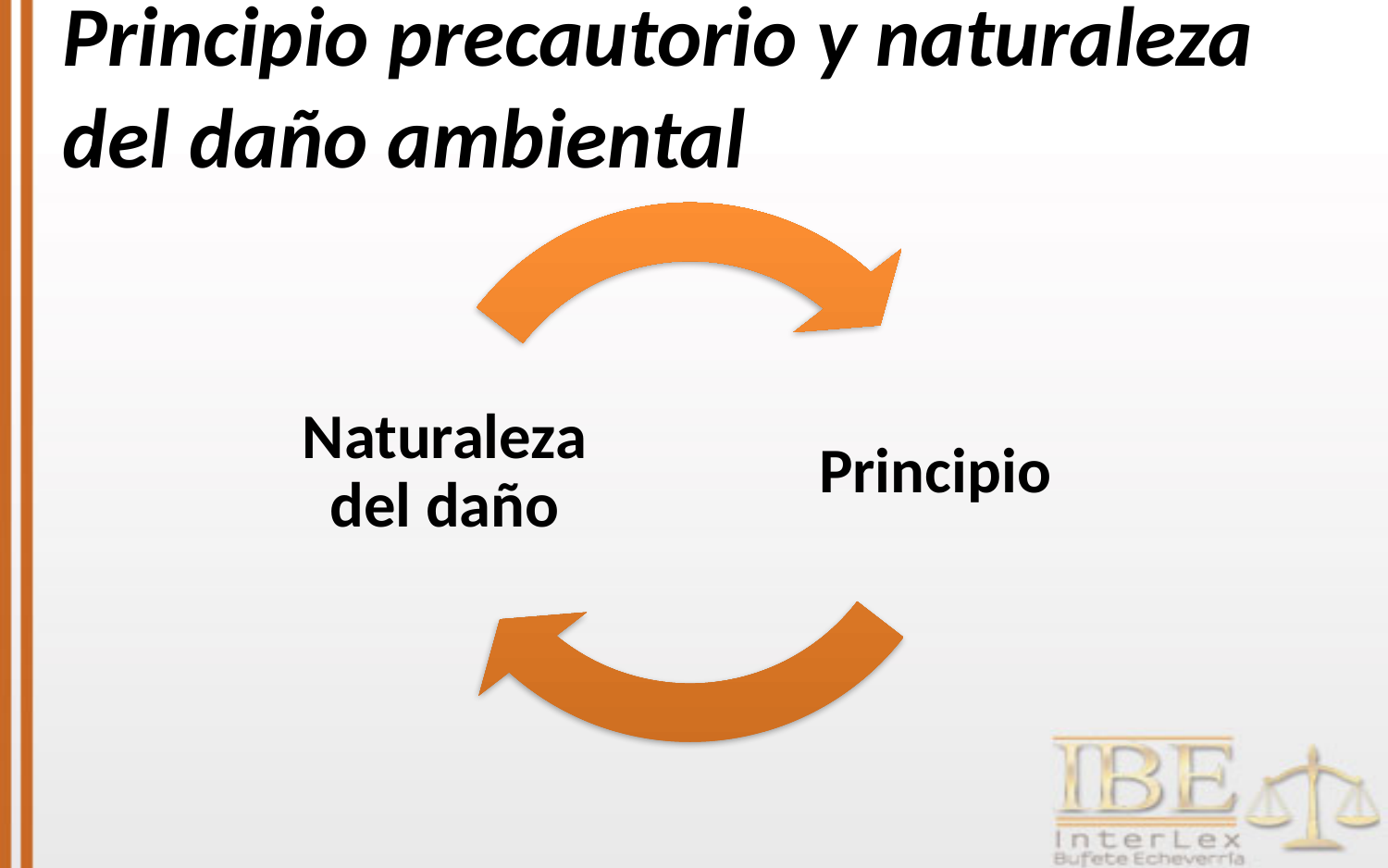

Principio precautorio y naturaleza del daño ambiental
Principio
Naturaleza del daño